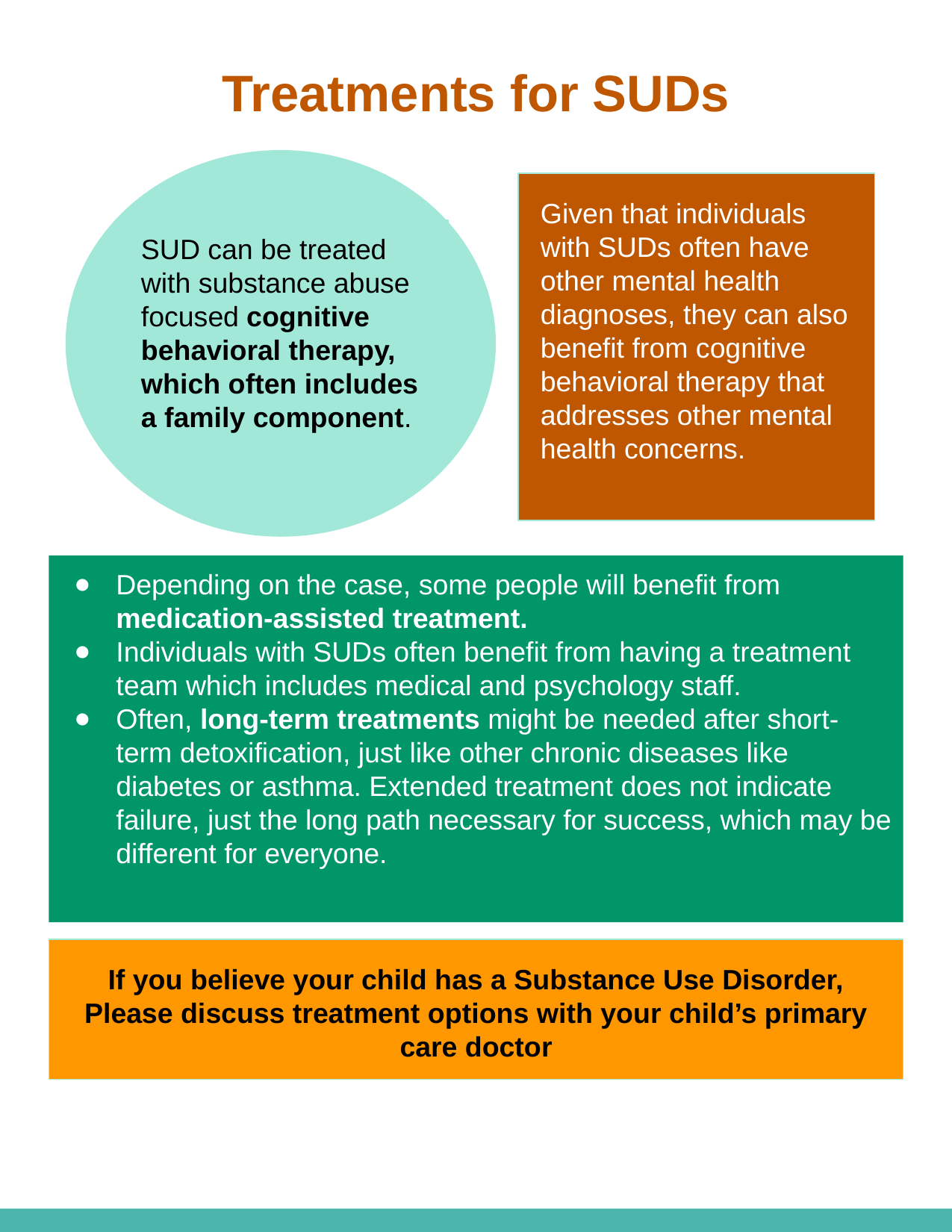

# Treatments for SUDs

SUD can be treated with substance abuse focused cognitive behavioral therapy, which often includes a family component.
Given that individuals with SUDs often have other mental health diagnoses, they can also benefit from cognitive behavioral therapy that addresses other mental health concerns.
Depending on the case, some people will benefit from medication-assisted treatment.
Individuals with SUDs often benefit from having a treatment team which includes medical and psychology staff.
Often, long-term treatments might be needed after short-term detoxification, just like other chronic diseases like diabetes or asthma. Extended treatment does not indicate failure, just the long path necessary for success, which may be different for everyone.

If you believe your child has a Substance Use Disorder, Please discuss treatment options with your child’s primary care doctor